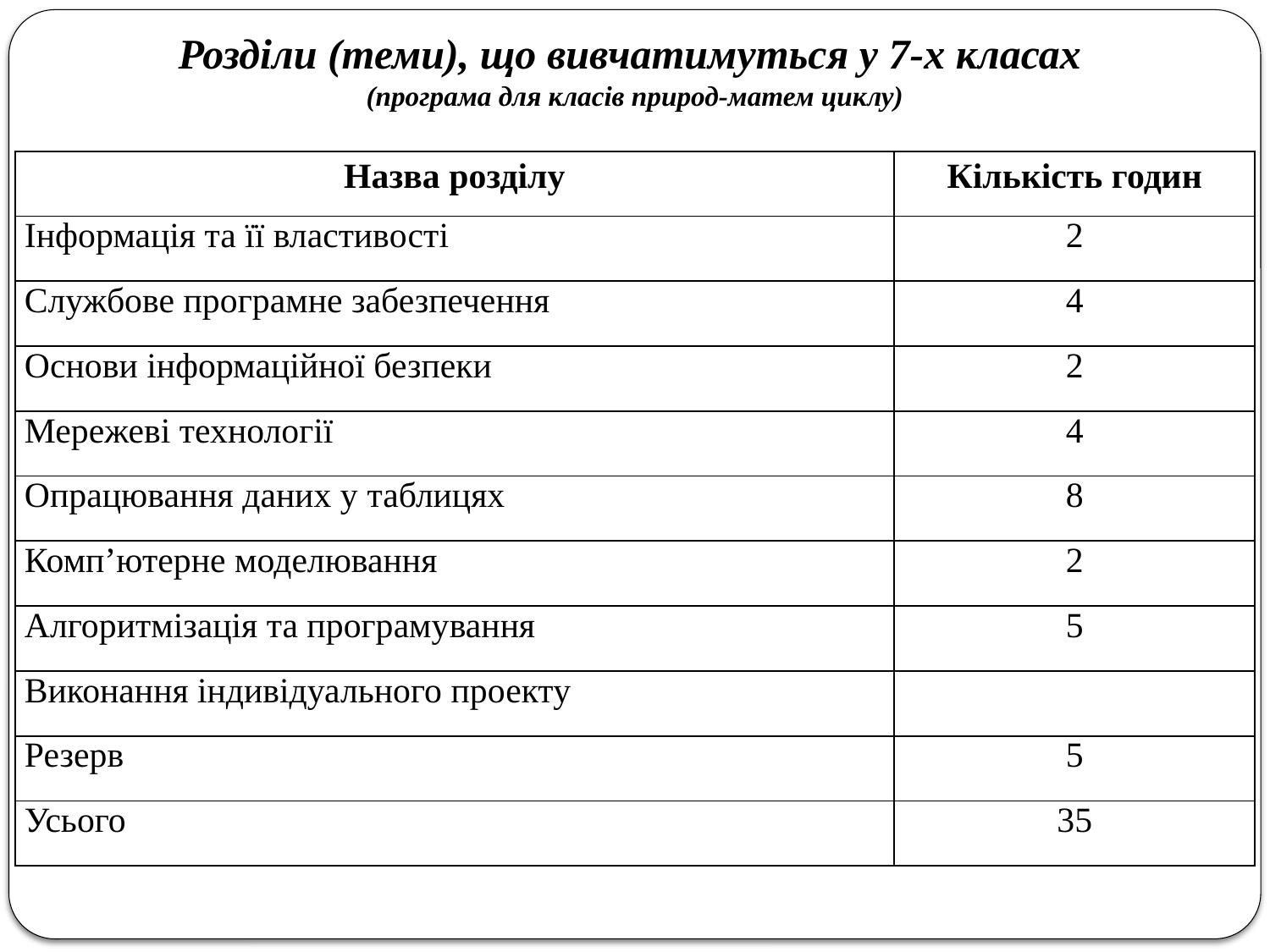

Розділи (теми), що вивчатимуться у 7-х класах
(програма для класів природ-матем циклу)
| Назва розділу | Кількість годин |
| --- | --- |
| Інформація та її властивості | 2 |
| Службове програмне забезпечення | 4 |
| Основи інформаційної безпеки | 2 |
| Мережеві технології | 4 |
| Опрацювання даних у таблицях | 8 |
| Комп’ютерне моделювання | 2 |
| Алгоритмізація та програмування | 5 |
| Виконання індивідуального проекту |  |
| Резерв | 5 |
| Усього | 35 |